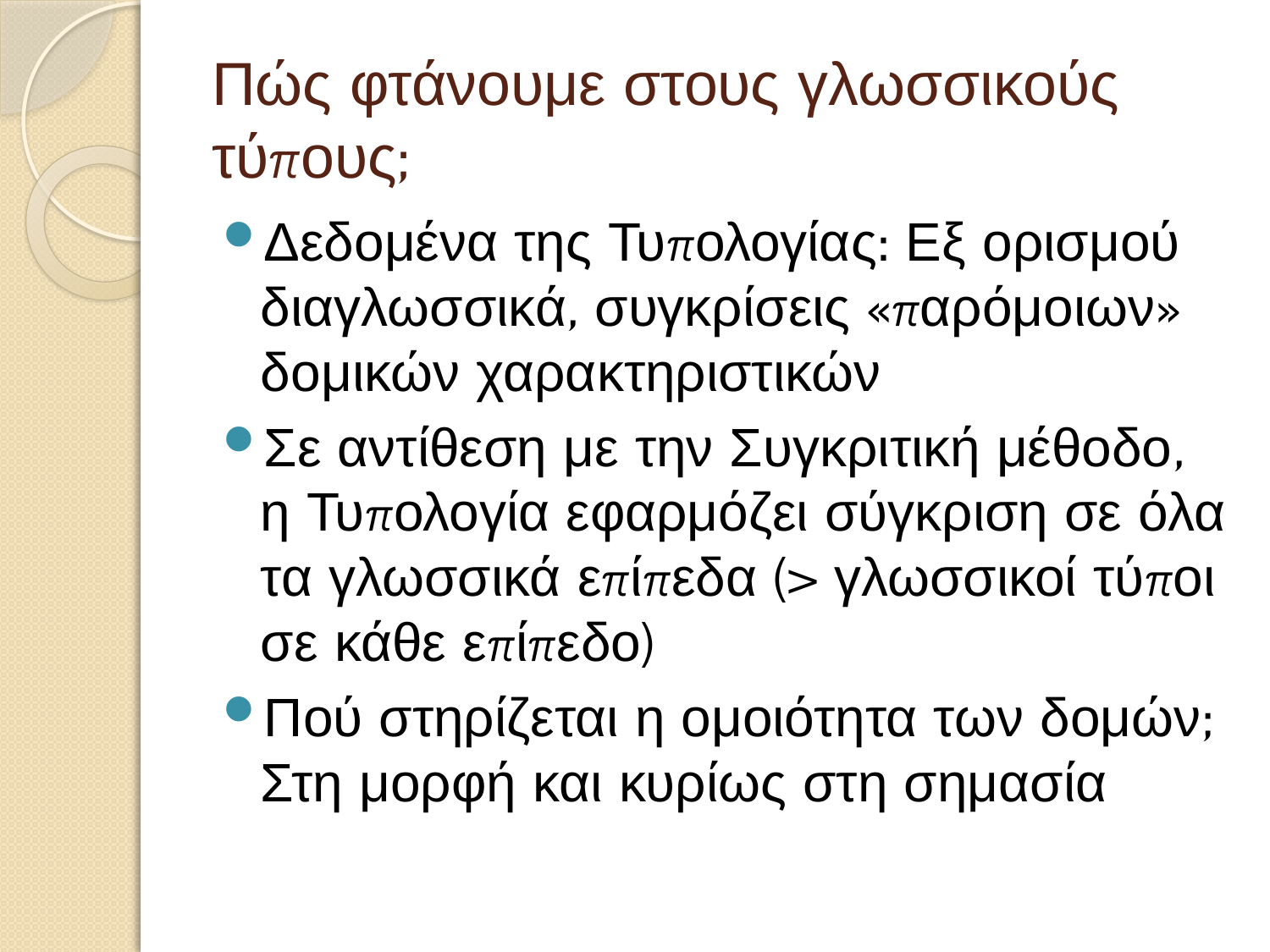

# Πώς φτάνουμε στους γλωσσικούς τύπους;
Δεδομένα της Τυπολογίας: Εξ ορισμού διαγλωσσικά, συγκρίσεις «παρόμοιων» δομικών χαρακτηριστικών
Σε αντίθεση με την Συγκριτική μέθοδο, η Τυπολογία εφαρμόζει σύγκριση σε όλα τα γλωσσικά επίπεδα (> γλωσσικοί τύποι σε κάθε επίπεδο)
Πού στηρίζεται η ομοιότητα των δομών; Στη μορφή και κυρίως στη σημασία